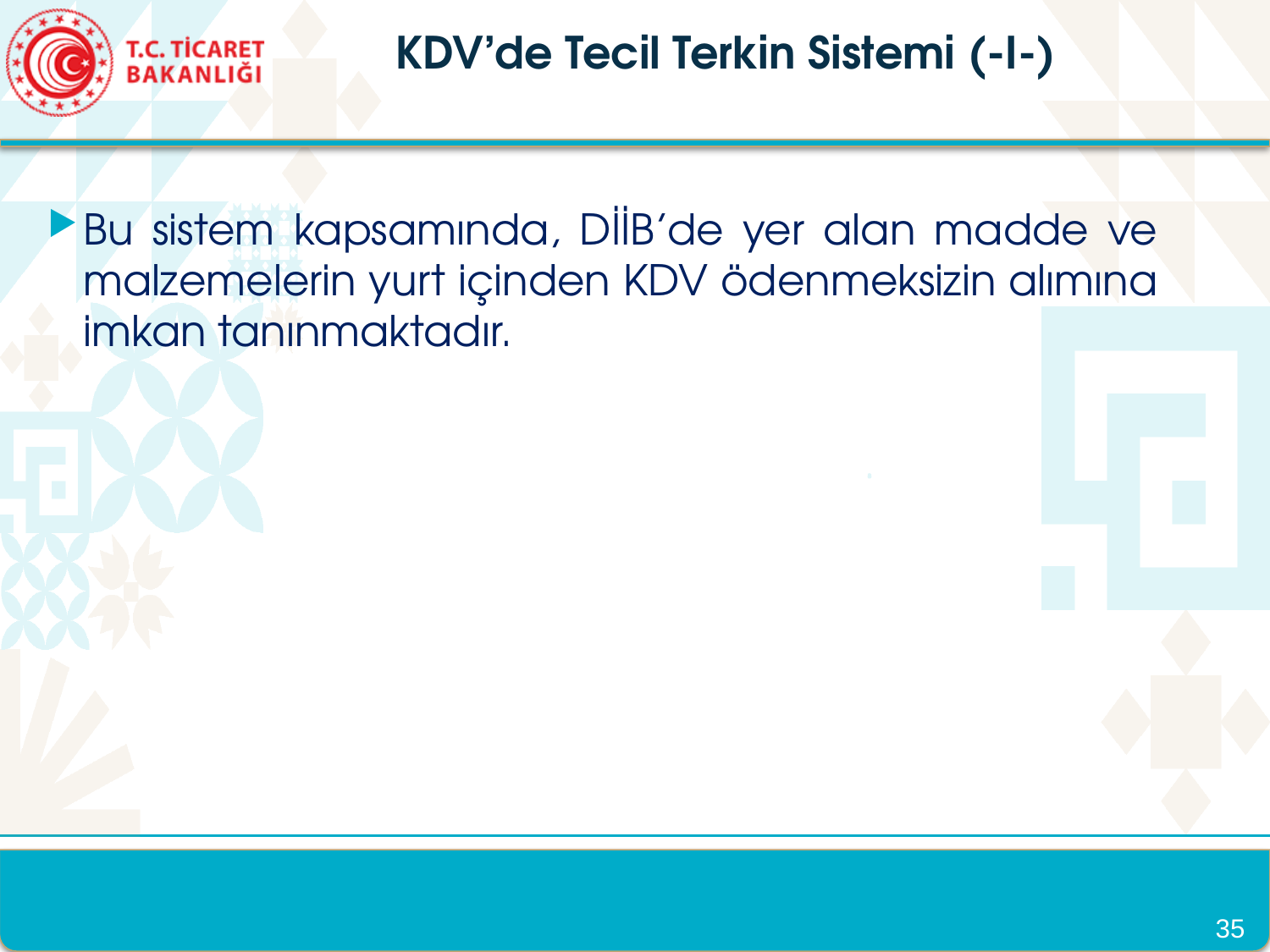

KDV’de Tecil Terkin Sistemi (-I-)
Bu sistem kapsamında, DİİB’de yer alan madde ve malzemelerin yurt içinden KDV ödenmeksizin alımına imkan tanınmaktadır.

35